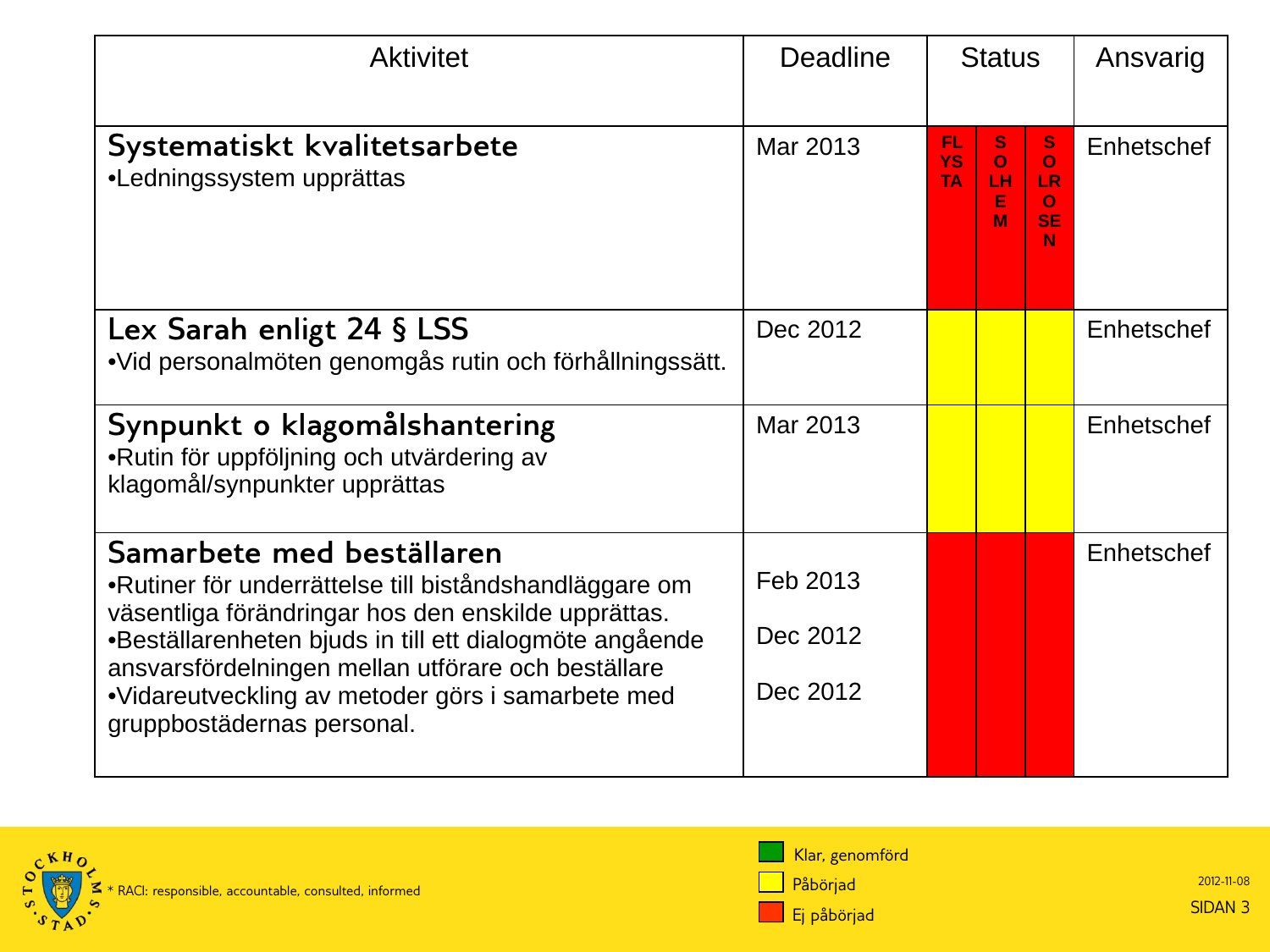

| Aktivitet | Deadline | Status |  |  | Ansvarig |
| --- | --- | --- | --- | --- | --- |
| Systematiskt kvalitetsarbete Ledningssystem upprättas | Mar 2013 | FLYSTA | SOLHEM | SOLROSEN | Enhetschef |
| Lex Sarah enligt 24 § LSS Vid personalmöten genomgås rutin och förhållningssätt. | Dec 2012 |  |  |  | Enhetschef |
| Synpunkt o klagomålshantering Rutin för uppföljning och utvärdering av klagomål/synpunkter upprättas | Mar 2013 |  |  |  | Enhetschef |
| Samarbete med beställaren Rutiner för underrättelse till biståndshandläggare om väsentliga förändringar hos den enskilde upprättas. Beställarenheten bjuds in till ett dialogmöte angående ansvarsfördelningen mellan utförare och beställare Vidareutveckling av metoder görs i samarbete med gruppbostädernas personal. | Feb 2013 Dec 2012 Dec 2012 |  |  |  | Enhetschef |

Klar, genomförd

Påbörjad
2012-11-08

* RACI: responsible, accountable, consulted, informed
SIDAN 3
Ej påbörjad